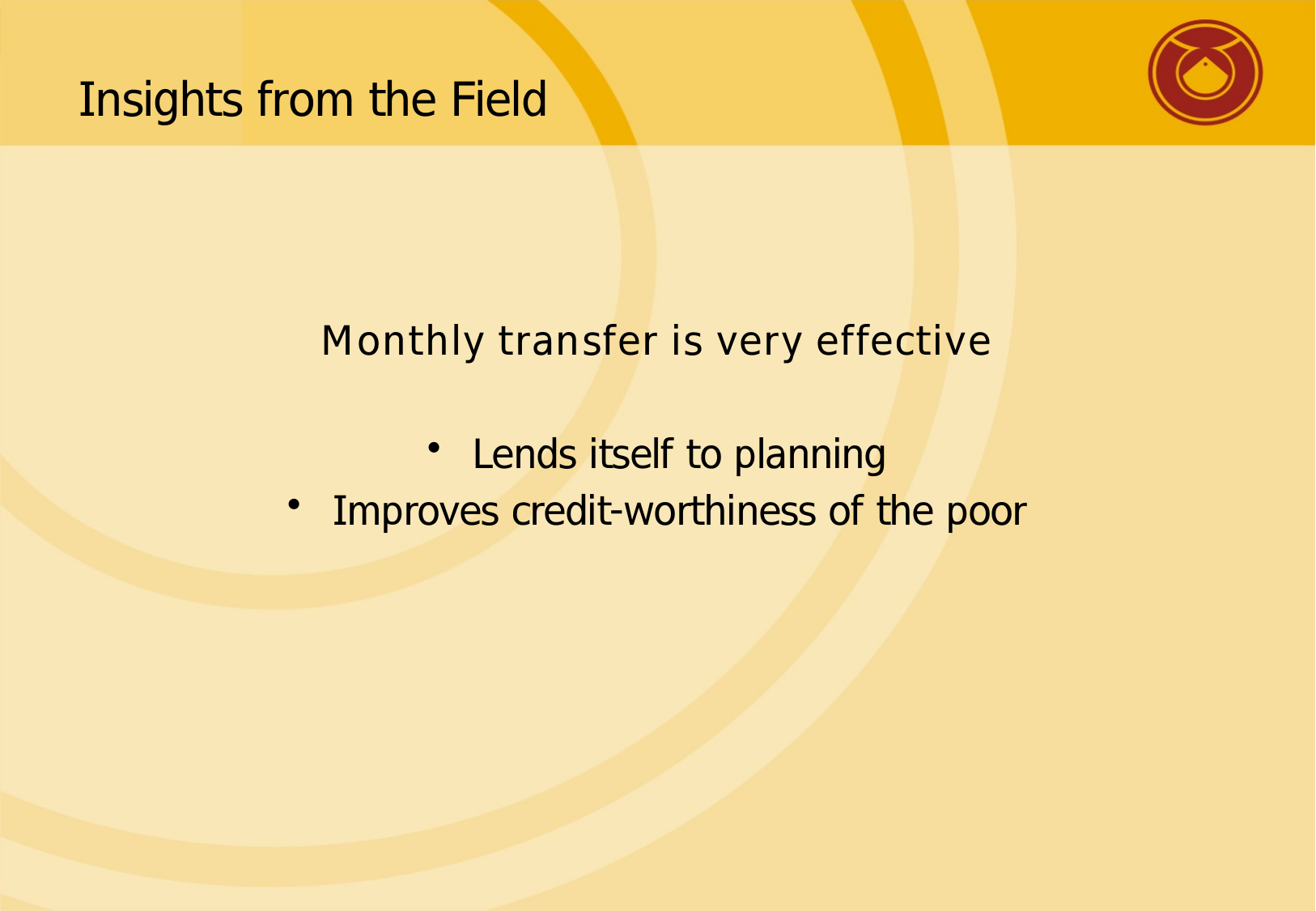

# Insights from the Field

Monthly transfer is very effective

Lends itself to planning
Improves credit-worthiness of the poor